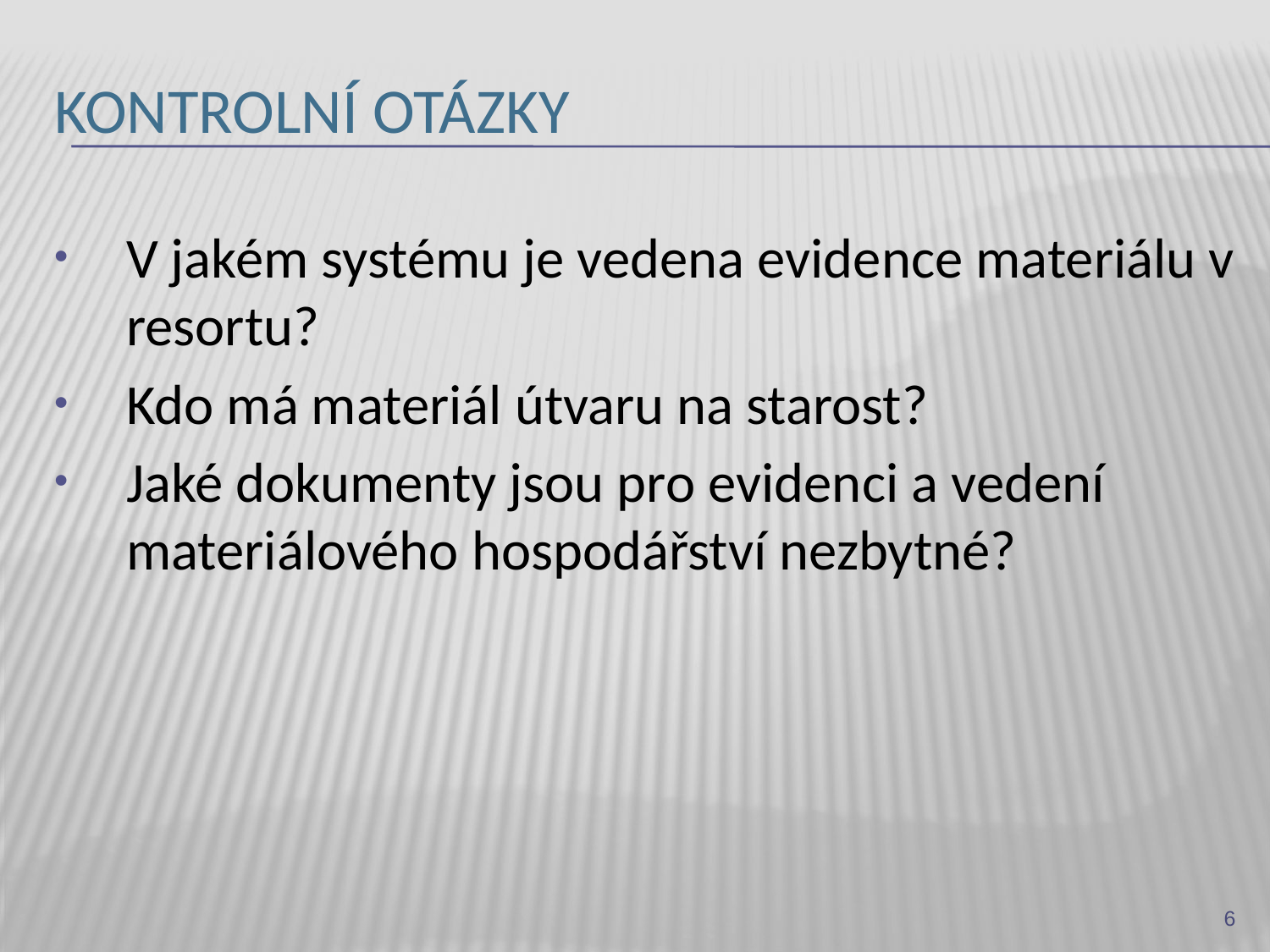

# Kontrolní otázky
V jakém systému je vedena evidence materiálu v resortu?
Kdo má materiál útvaru na starost?
Jaké dokumenty jsou pro evidenci a vedení materiálového hospodářství nezbytné?
6